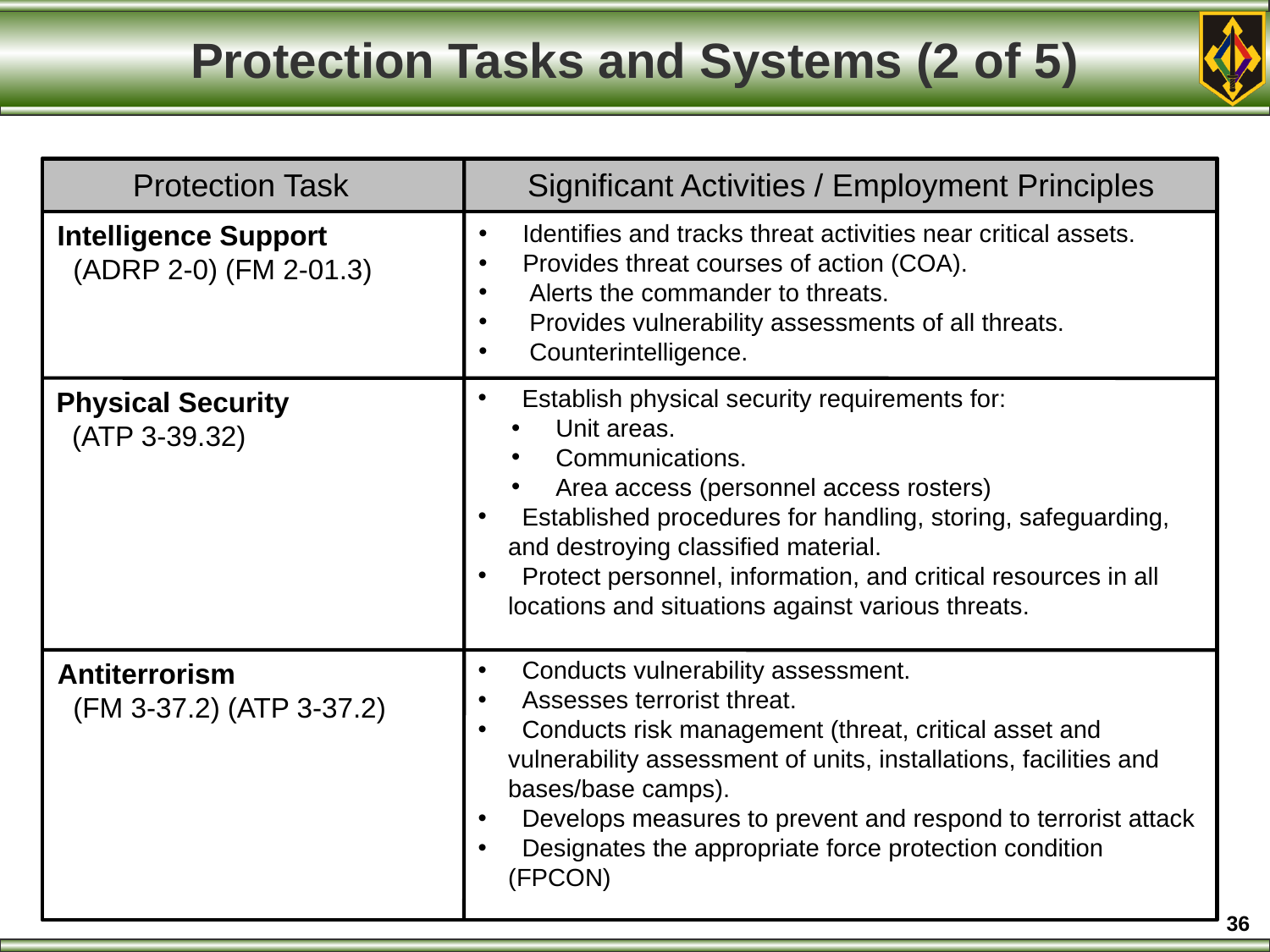

# Protection Tasks and Systems (2 of 5)

Protection Task
Significant Activities / Employment Principles
Intelligence Support
  (ADRP 2-0) (FM 2-01.3)
  Identifies and tracks threat activities near critical assets.
  Provides threat courses of action (COA).
   Alerts the commander to threats.
   Provides vulnerability assessments of all threats.
   Counterintelligence.
  Establish physical security requirements for:
  Unit areas.
  Communications.
  Area access (personnel access rosters)
  Established procedures for handling, storing, safeguarding, and destroying classified material.
  Protect personnel, information, and critical resources in all locations and situations against various threats.
Physical Security
  (ATP 3-39.32)
  Conducts vulnerability assessment.
  Assesses terrorist threat.
  Conducts risk management (threat, critical asset and vulnerability assessment of units, installations, facilities and bases/base camps).
  Develops measures to prevent and respond to terrorist attack
  Designates the appropriate force protection condition (FPCON)
Antiterrorism
  (FM 3-37.2) (ATP 3-37.2)